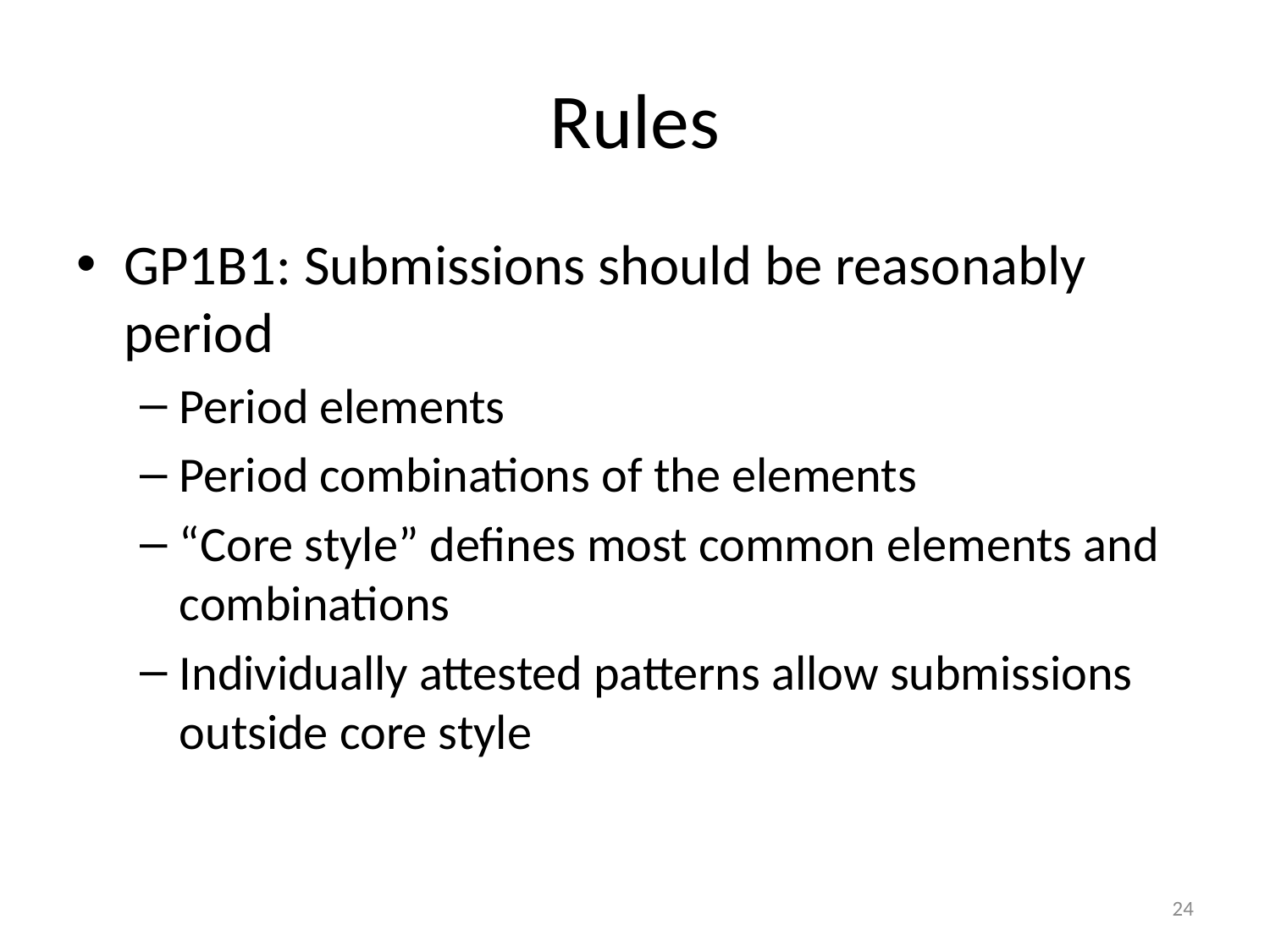

# Rules
GP1B1: Submissions should be reasonably period
Period elements
Period combinations of the elements
“Core style” defines most common elements and combinations
Individually attested patterns allow submissions outside core style

24